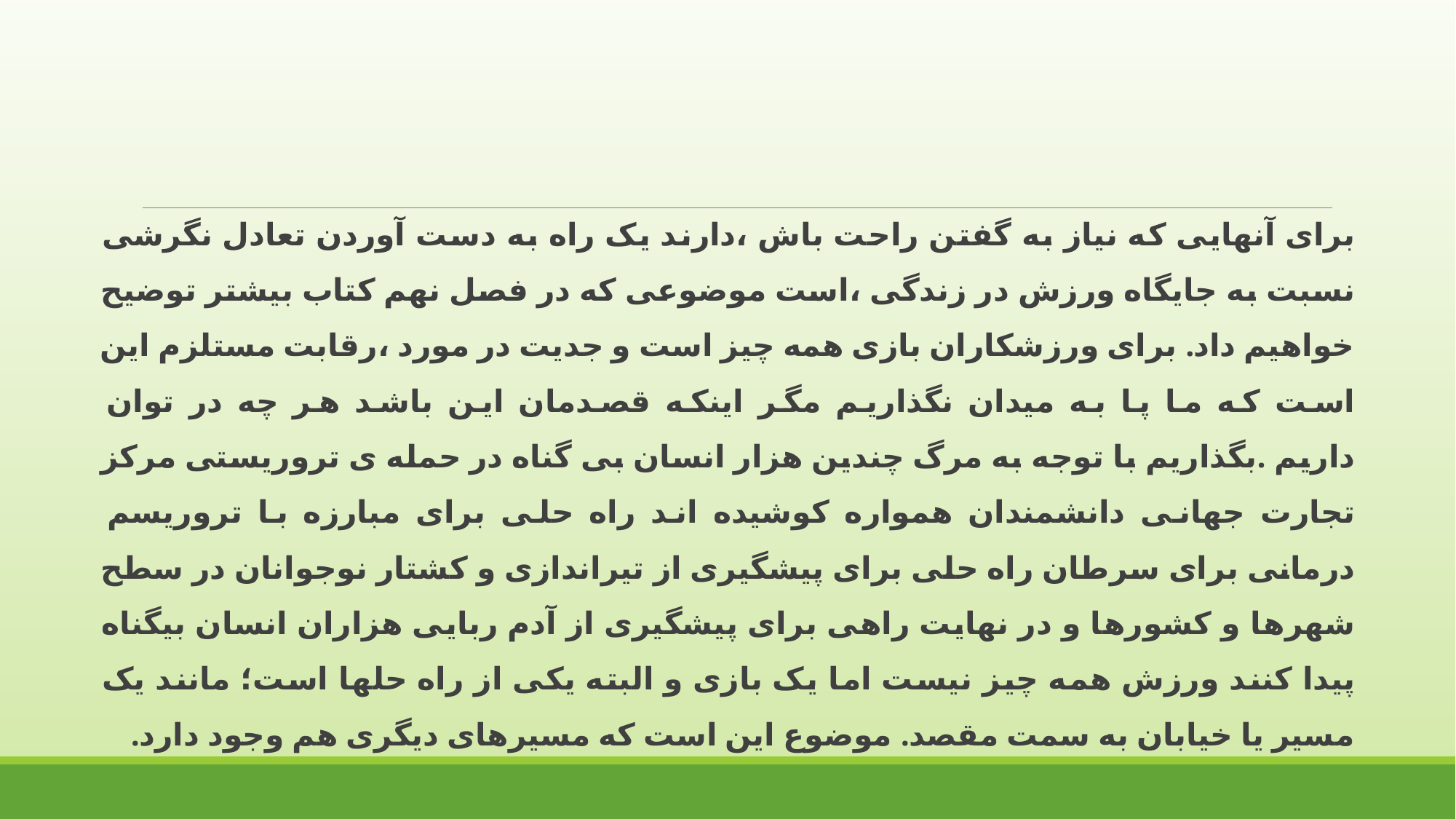

برای آنهایی که نیاز به گفتن راحت باش ،دارند یک راه به دست آوردن تعادل نگرشی نسبت به جایگاه ورزش در زندگی ،است موضوعی که در فصل نهم کتاب بیشتر توضیح خواهیم داد. برای ورزشکاران بازی همه چیز است و جدیت در مورد ،رقابت مستلزم این است که ما پا به میدان نگذاریم مگر اینکه قصدمان این باشد هر چه در توان داریم .بگذاریم با توجه به مرگ چندین هزار انسان بی گناه در حمله ی تروریستی مرکز تجارت جهانی دانشمندان همواره کوشیده اند راه حلی برای مبارزه با تروریسم درمانی برای سرطان راه حلی برای پیشگیری از تیراندازی و کشتار نوجوانان در سطح شهرها و کشورها و در نهایت راهی برای پیشگیری از آدم ربایی هزاران انسان بیگناه پیدا کنند ورزش همه چیز نیست اما یک بازی و البته یکی از راه حلها است؛ مانند یک مسیر یا خیابان به سمت مقصد. موضوع این است که مسیرهای دیگری هم وجود دارد.